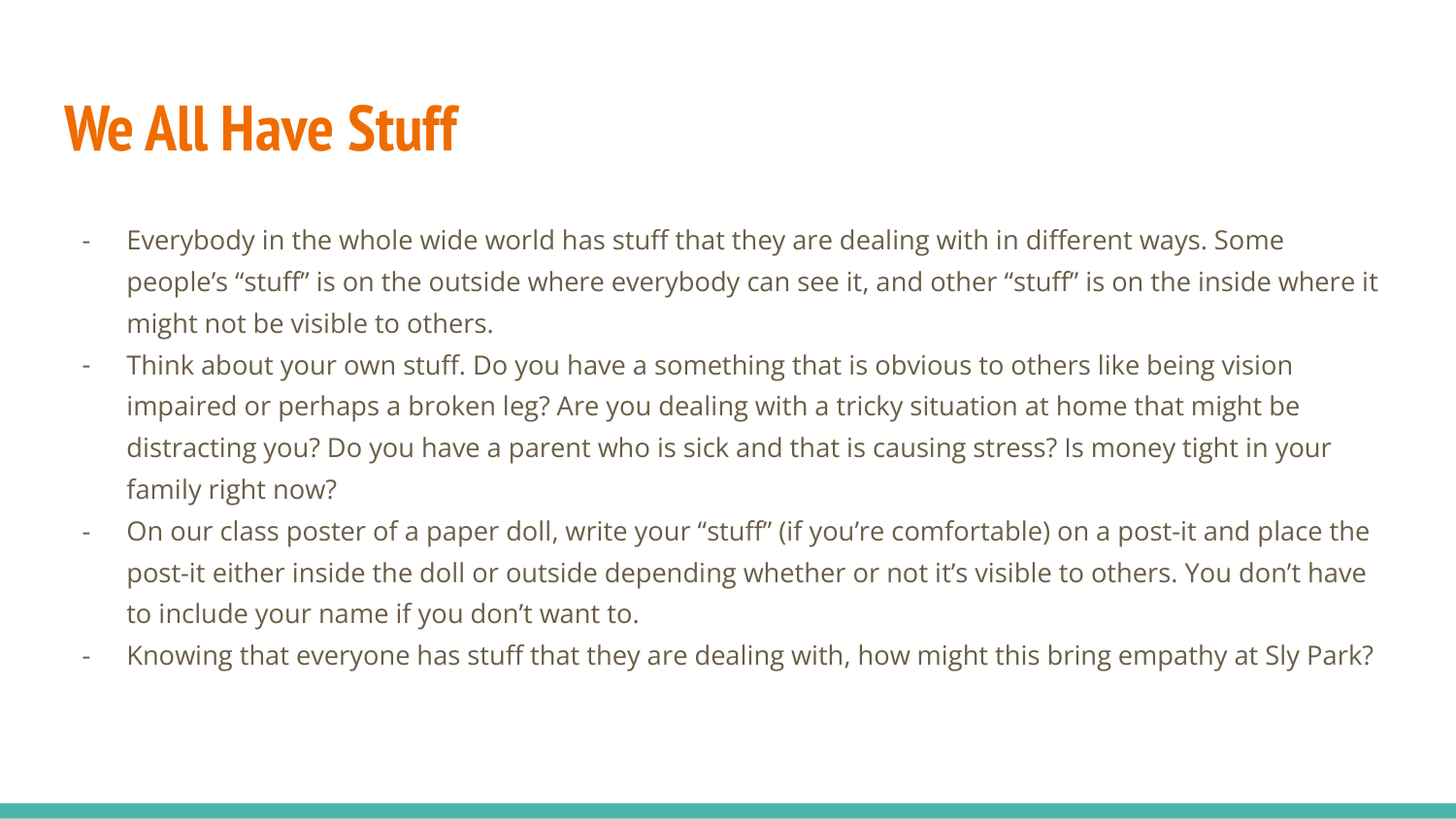

# We All Have Stuff
Everybody in the whole wide world has stuff that they are dealing with in different ways. Some people’s “stuff” is on the outside where everybody can see it, and other “stuff” is on the inside where it might not be visible to others.
Think about your own stuff. Do you have a something that is obvious to others like being vision impaired or perhaps a broken leg? Are you dealing with a tricky situation at home that might be distracting you? Do you have a parent who is sick and that is causing stress? Is money tight in your family right now?
On our class poster of a paper doll, write your “stuff” (if you’re comfortable) on a post-it and place the post-it either inside the doll or outside depending whether or not it’s visible to others. You don’t have to include your name if you don’t want to.
Knowing that everyone has stuff that they are dealing with, how might this bring empathy at Sly Park?